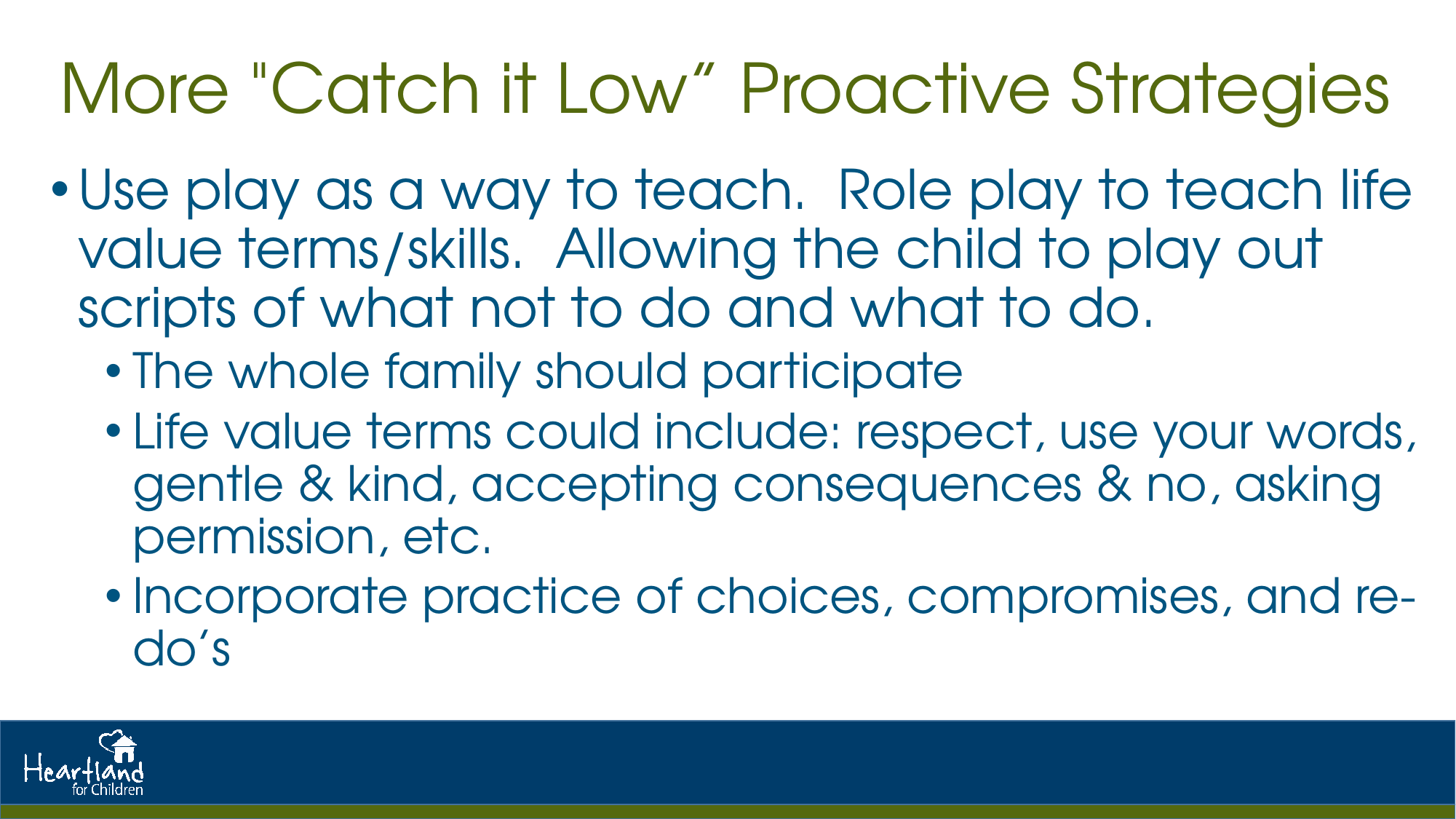

# More "Catch it Low” Proactive Strategies
Use play as a way to teach.  Role play to teach life value terms/skills.  Allowing the child to play out scripts of what not to do and what to do.
The whole family should participate
Life value terms could include: respect, use your words, gentle & kind, accepting consequences & no, asking permission, etc.
Incorporate practice of choices, compromises, and re-do’s